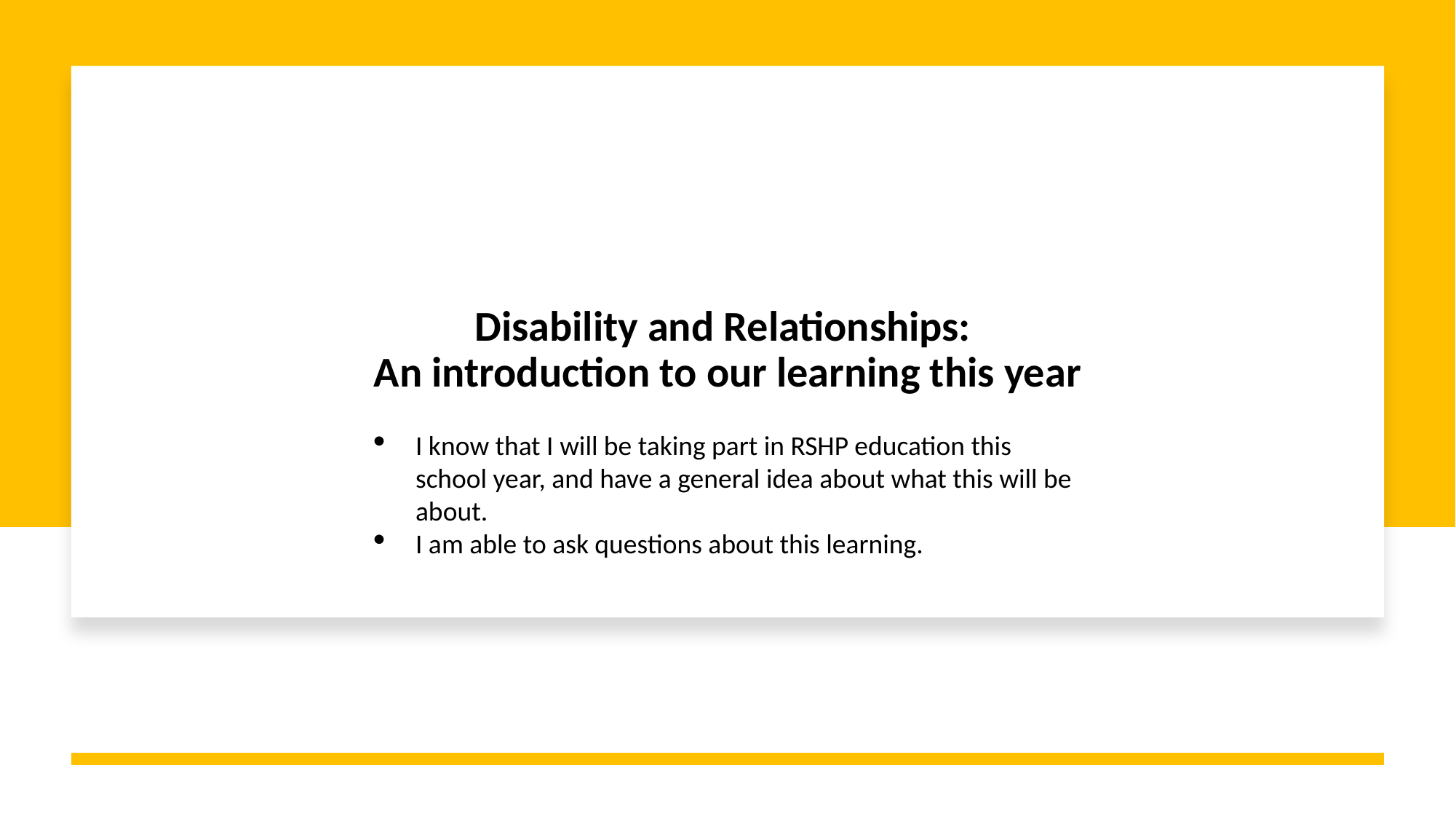

# Disability and Relationships: An introduction to our learning this year
I know that I will be taking part in RSHP education this school year, and have a general idea about what this will be about.
I am able to ask questions about this learning.